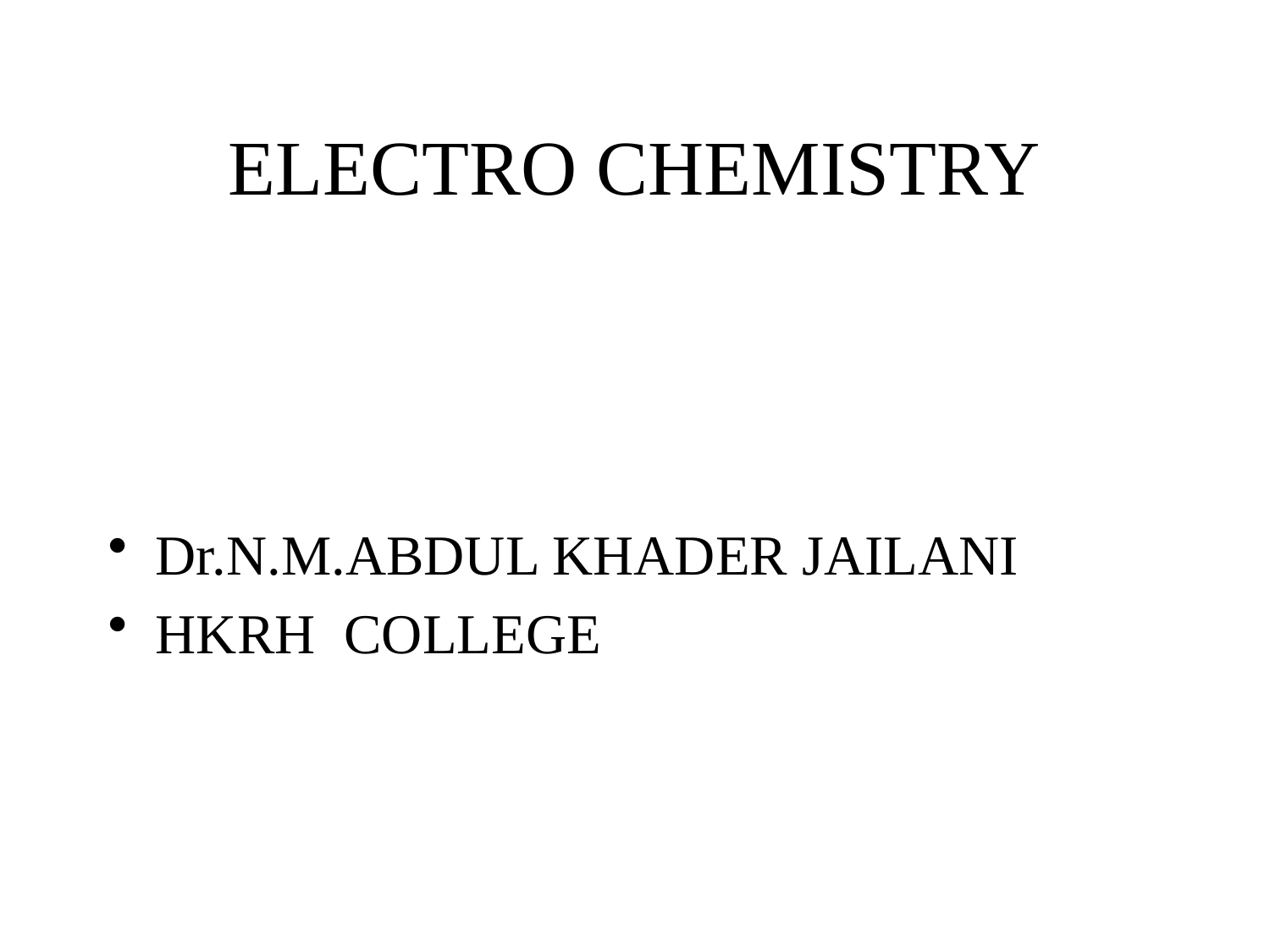

# ELECTRO CHEMISTRY

Dr.N.M.ABDUL KHADER JAILANI
HKRH  COLLEGE